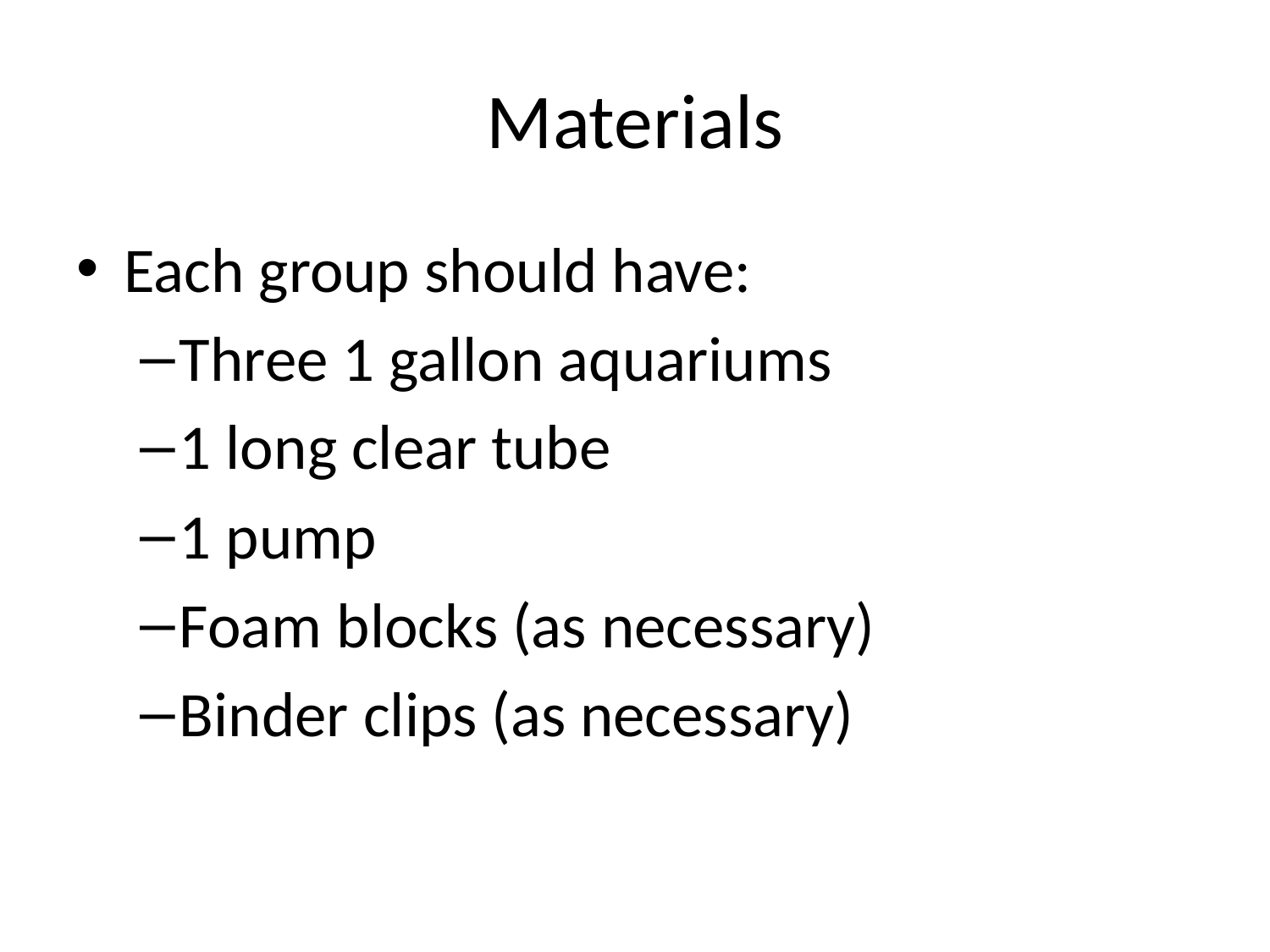

# Materials
Each group should have:
Three 1 gallon aquariums
1 long clear tube
1 pump
Foam blocks (as necessary)
Binder clips (as necessary)